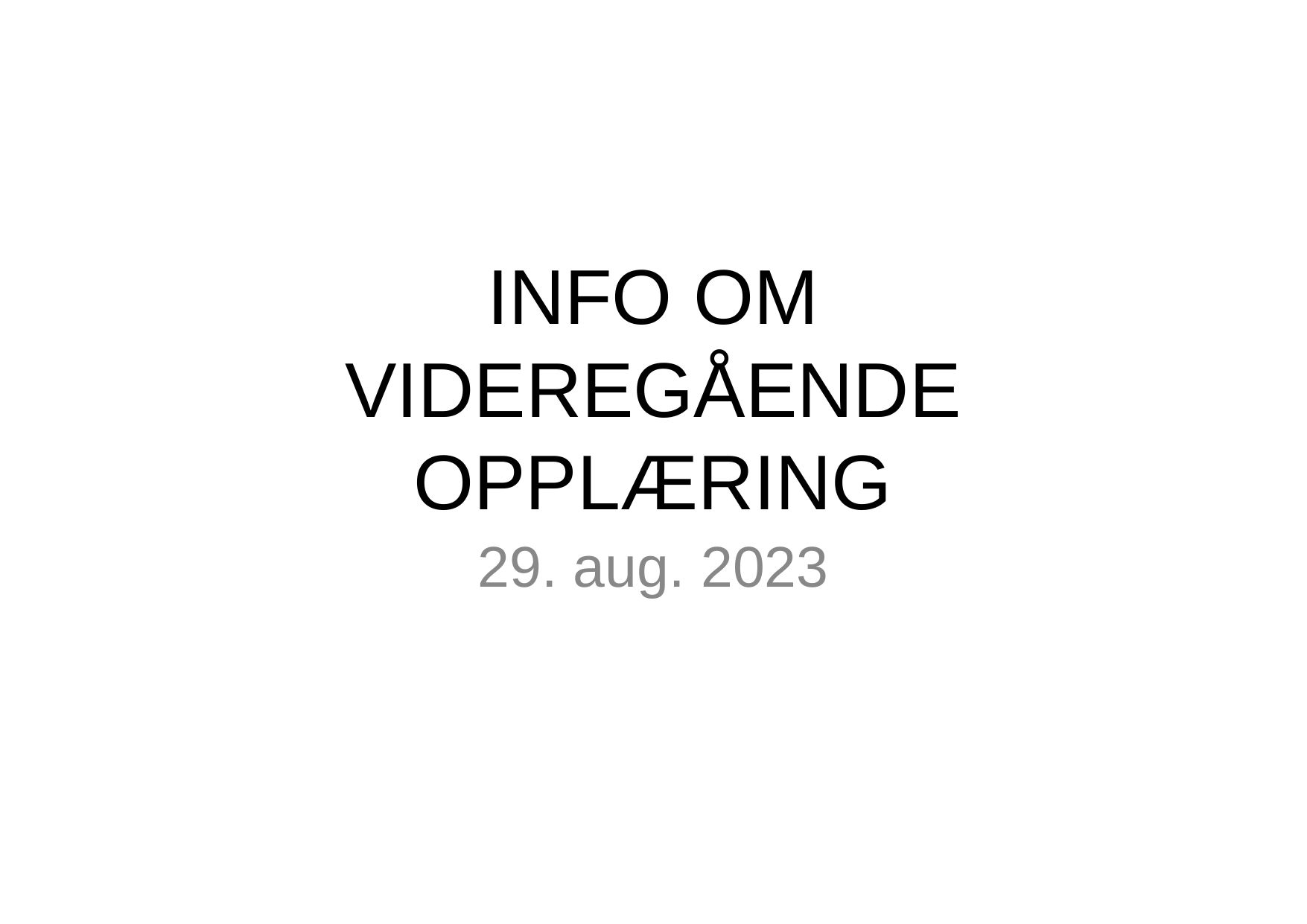

# INFO OM VIDEREGÅENDE OPPLÆRING
29. aug. 2023